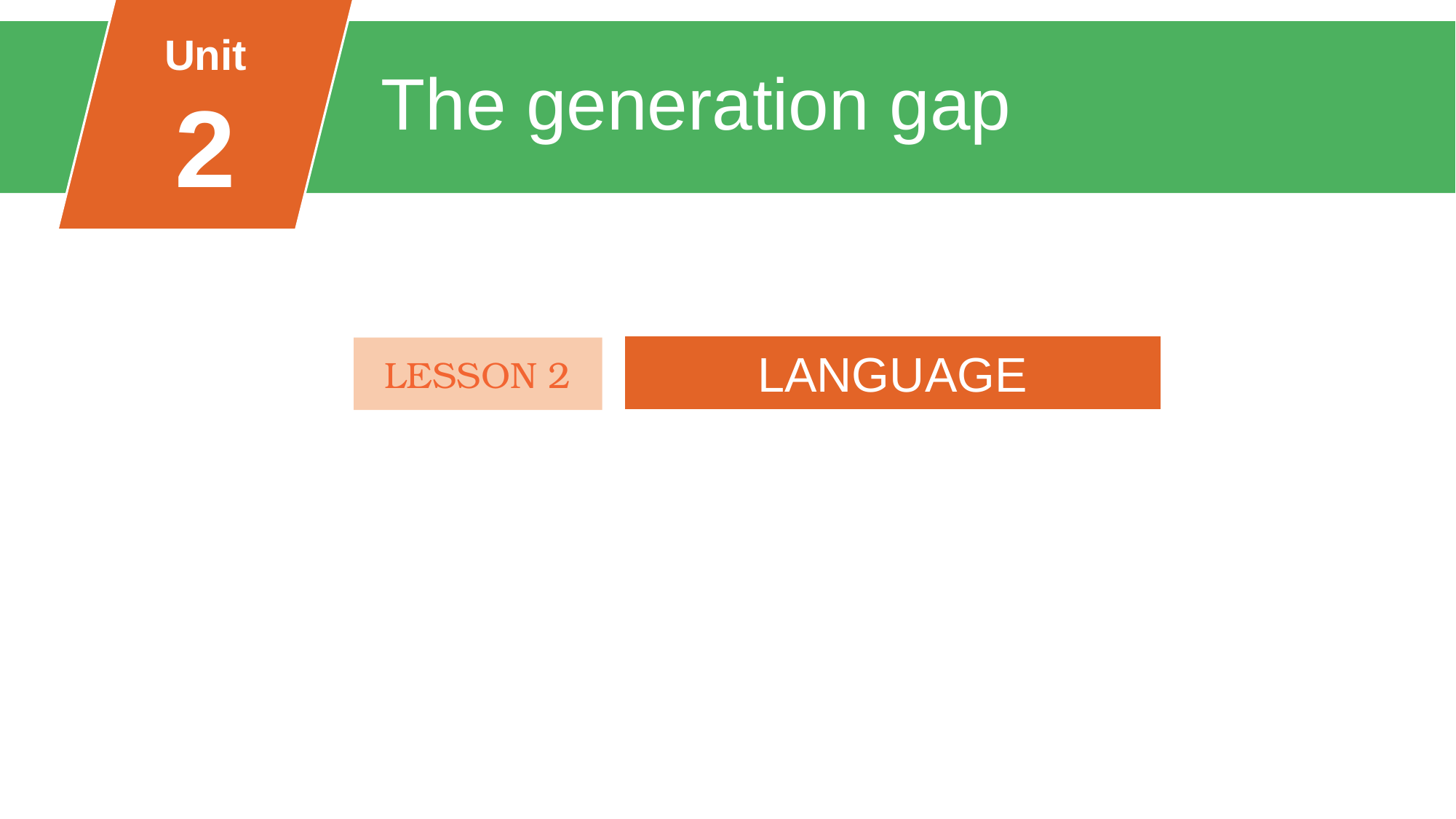

Unit
2
The generation gap
FAMILY LIFE
Unit
LANGUAGE
LESSON 2